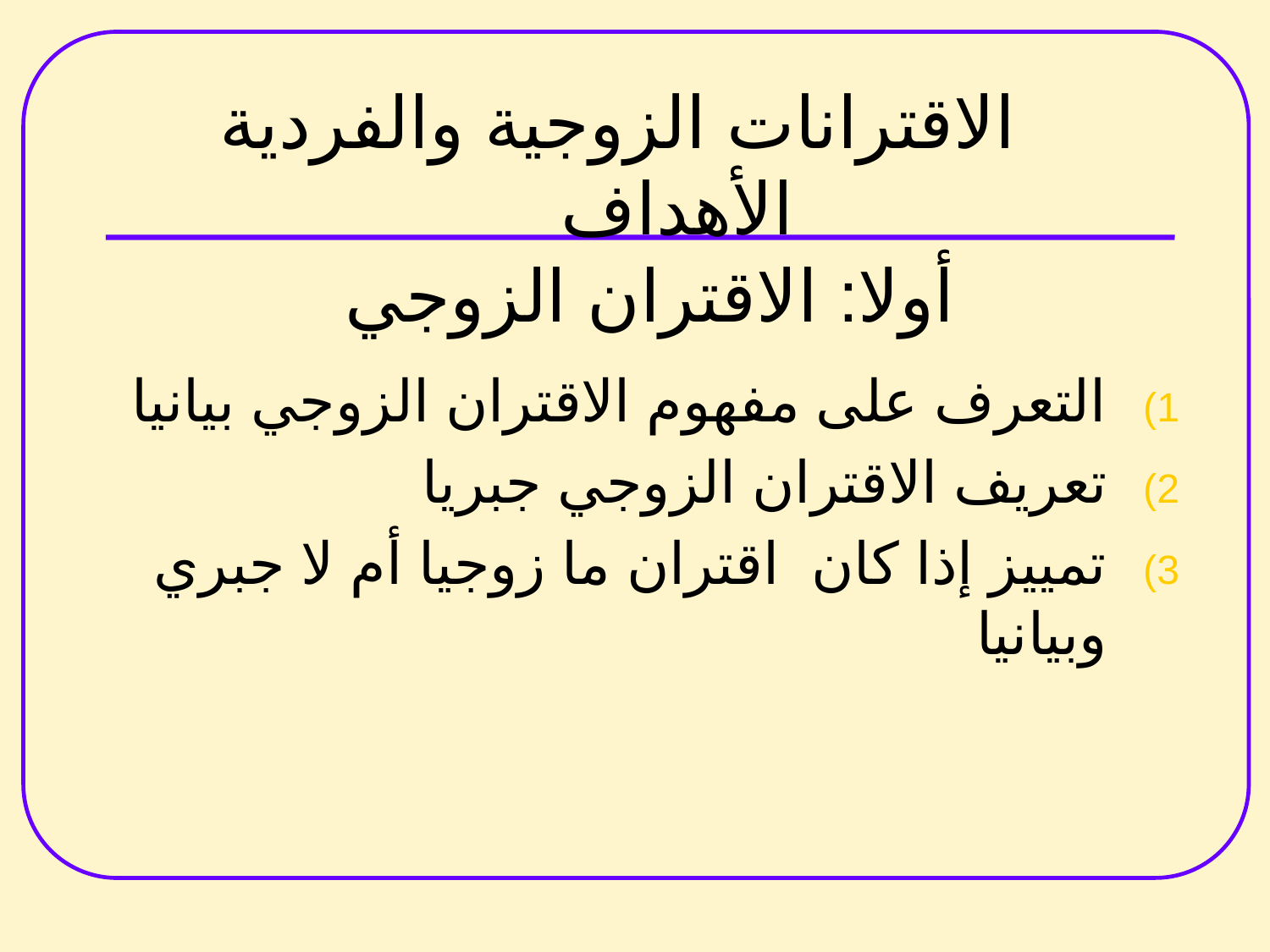

# الاقترانات الزوجية والفردية الأهداف أولا: الاقتران الزوجي
التعرف على مفهوم الاقتران الزوجي بيانيا
تعريف الاقتران الزوجي جبريا
تمييز إذا كان  اقتران ما زوجيا أم لا جبري  وبيانيا